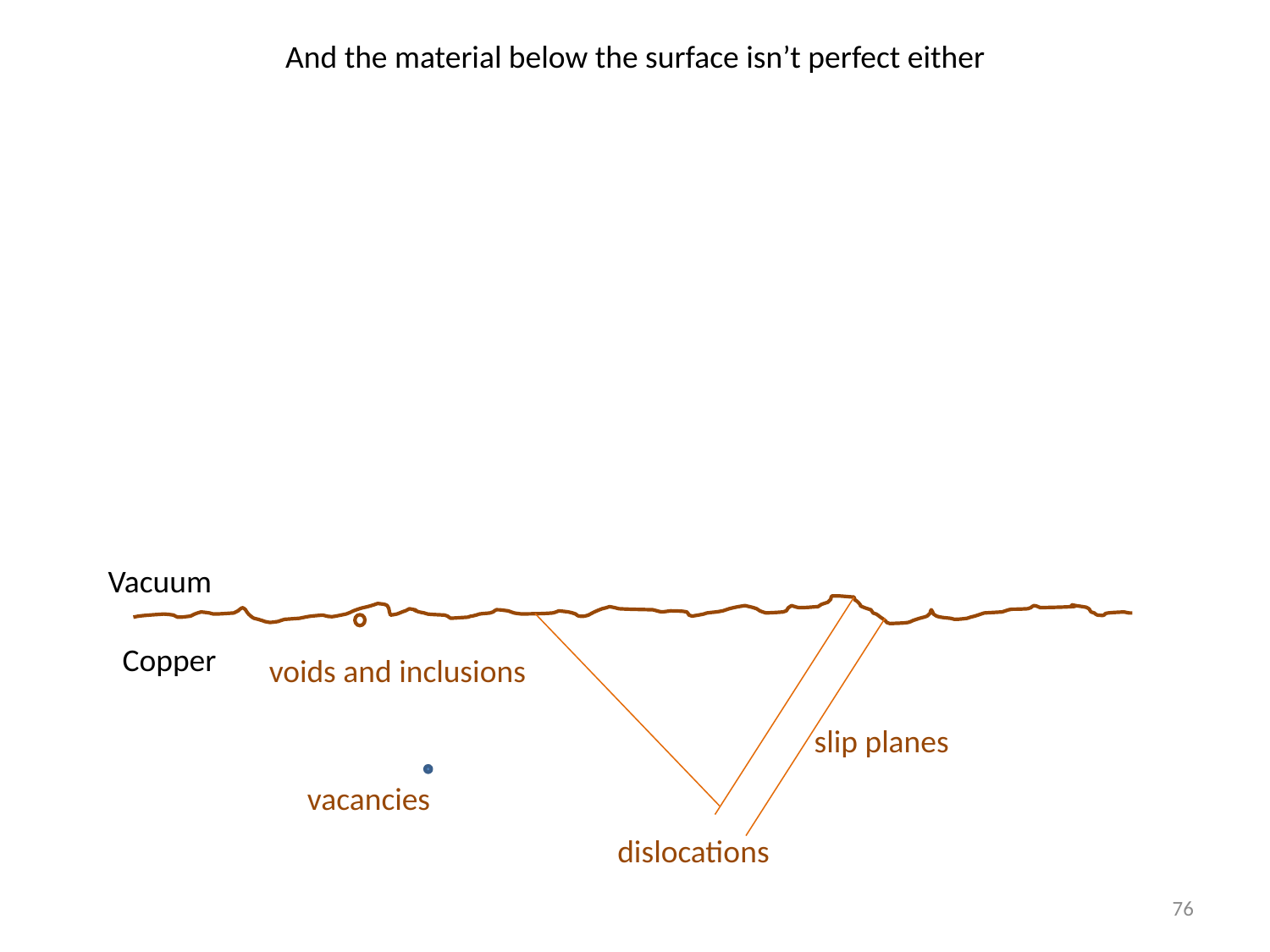

And the material below the surface isn’t perfect either
Vacuum

Copper
voids and inclusions
slip planes

vacancies
dislocations
76